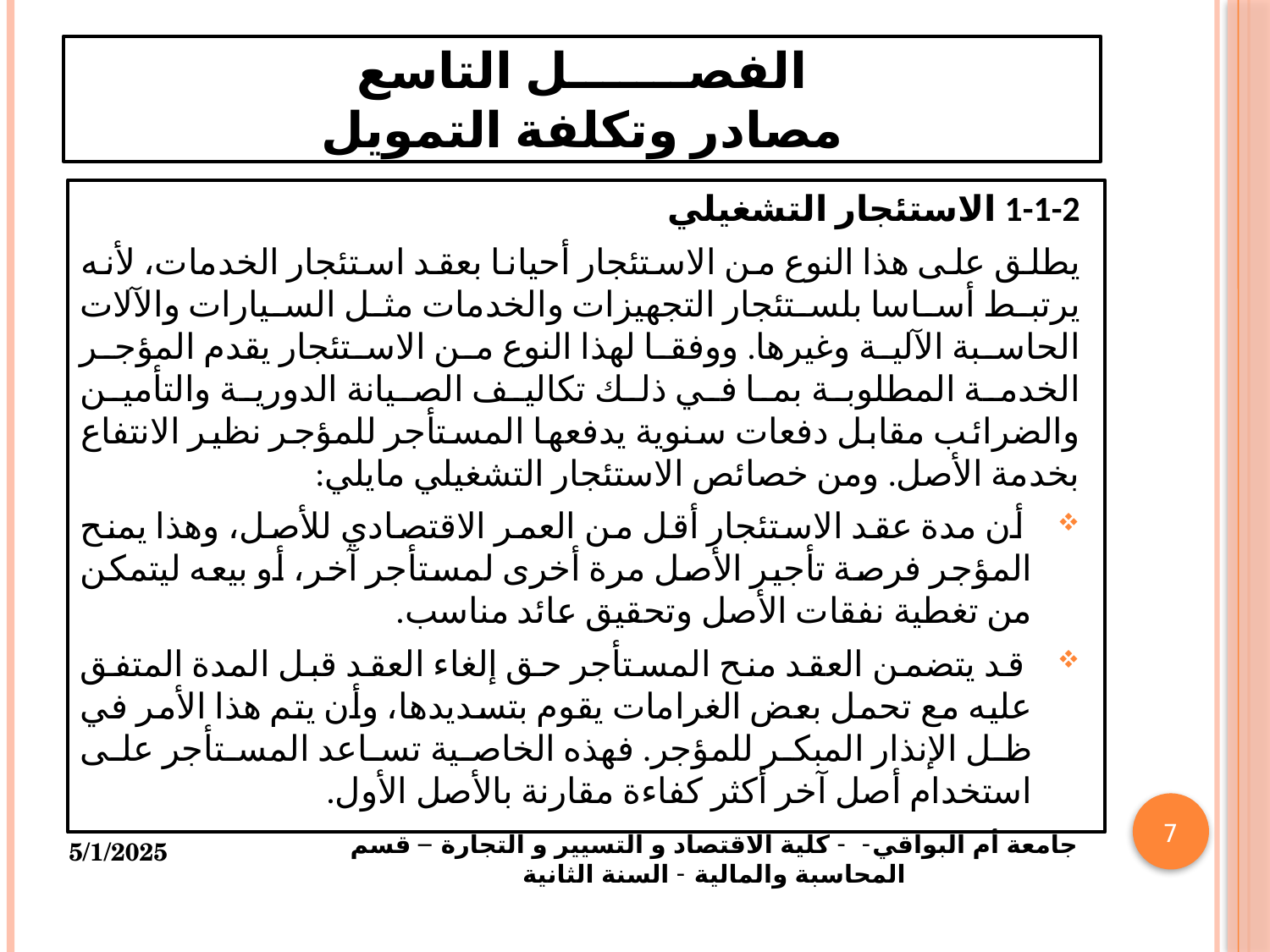

# الفصـــــــل التاسع مصادر وتكلفة التمويل
1-1-2 الاستئجار التشغيلي
يطلق على هذا النوع من الاستئجار أحيانا بعقد استئجار الخدمات، لأنه يرتبط أساسا بلستئجار التجهيزات والخدمات مثل السيارات والآلات الحاسبة الآلية وغيرها. ووفقا لهذا النوع من الاستئجار يقدم المؤجر الخدمة المطلوبة بما في ذلك تكاليف الصيانة الدورية والتأمين والضرائب مقابل دفعات سنوية يدفعها المستأجر للمؤجر نظير الانتفاع بخدمة الأصل. ومن خصائص الاستئجار التشغيلي مايلي:
 أن مدة عقد الاستئجار أقل من العمر الاقتصادي للأصل، وهذا يمنح المؤجر فرصة تأجير الأصل مرة أخرى لمستأجر آخر، أو بيعه ليتمكن من تغطية نفقات الأصل وتحقيق عائد مناسب.
 قد يتضمن العقد منح المستأجر حق إلغاء العقد قبل المدة المتفق عليه مع تحمل بعض الغرامات يقوم بتسديدها، وأن يتم هذا الأمر في ظل الإنذار المبكر للمؤجر. فهذه الخاصية تساعد المستأجر على استخدام أصل آخر أكثر كفاءة مقارنة بالأصل الأول.
7
5/1/2025
جامعة أم البواقي-  - كلية الاقتصاد و التسيير و التجارة – قسم المحاسبة والمالية - السنة الثانية